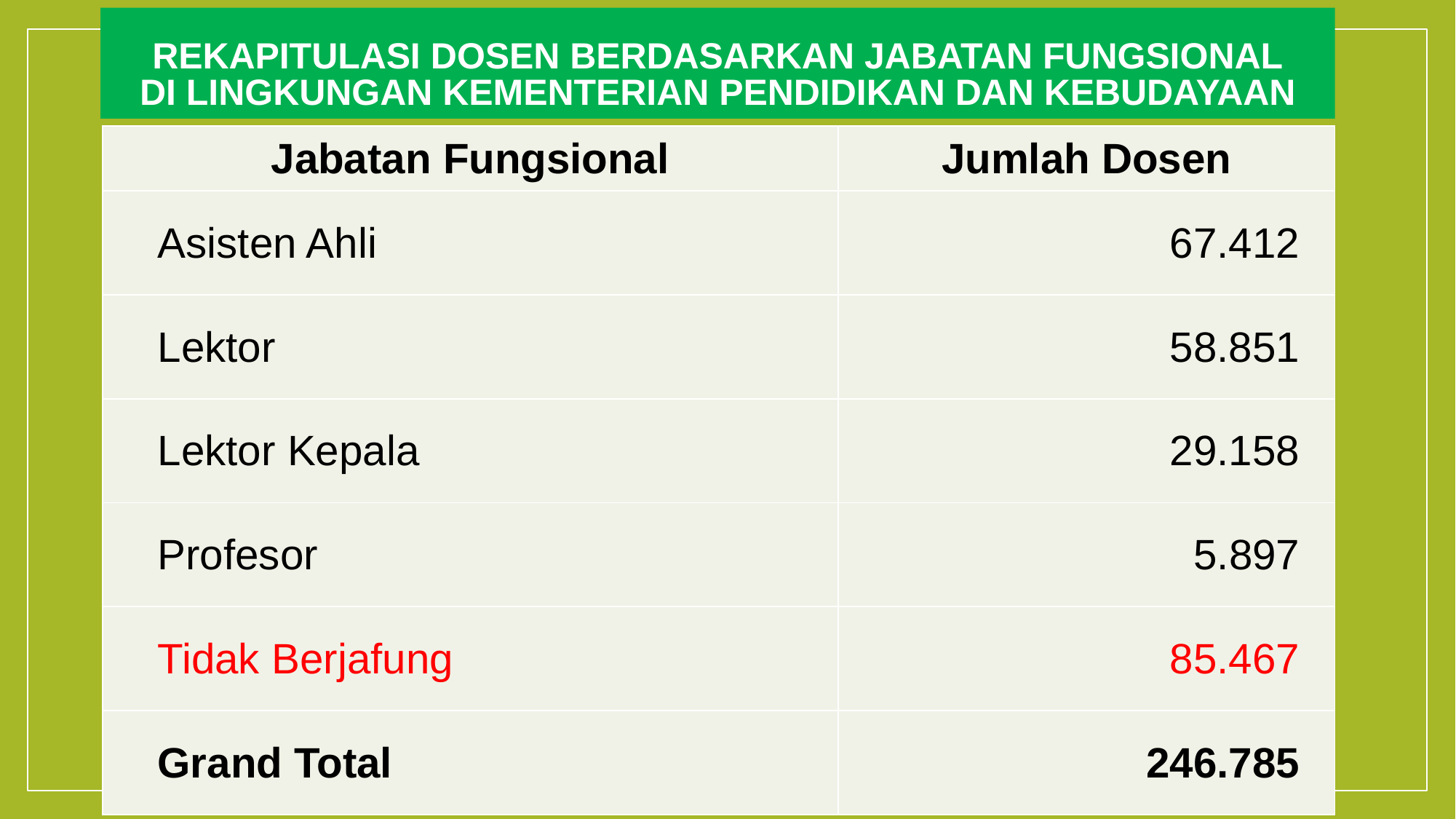

# Rekapitulasi Dosen Berdasarkan Jabatan Fungsional di Lingkungan Kementerian Pendidikan dan Kebudayaan
| Jabatan Fungsional | Jumlah Dosen |
| --- | --- |
| Asisten Ahli | 67.412 |
| Lektor | 58.851 |
| Lektor Kepala | 29.158 |
| Profesor | 5.897 |
| Tidak Berjafung | 85.467 |
| Grand Total | 246.785 |
Ket : jumlah dosen adalah dosen yang ber NIDN (tetap) dan NIDK (Perjanjian Kerja) Sumber data : PDDIKTI Tgl. 04/09/2019